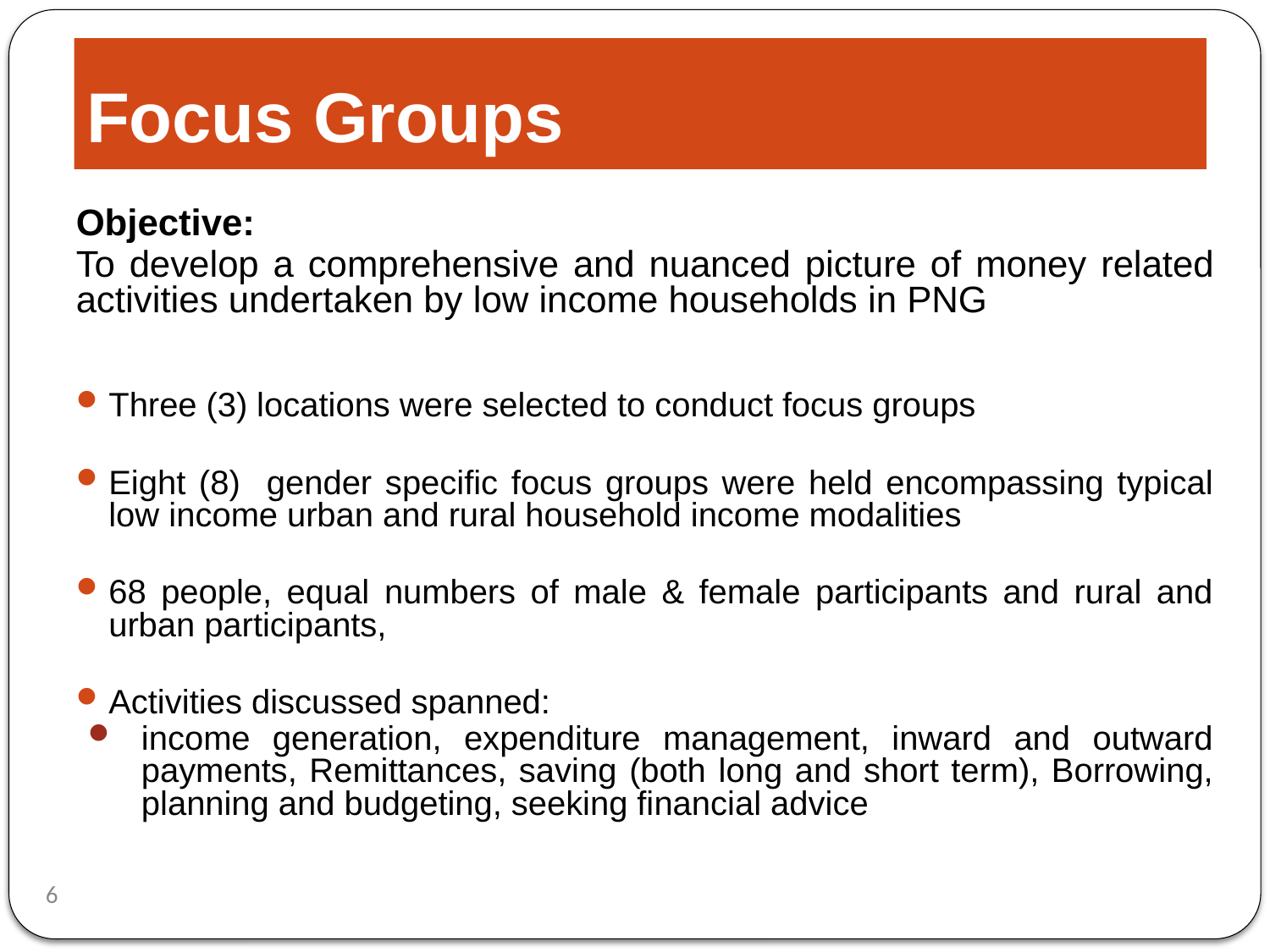

# Focus Groups
Objective:
To develop a comprehensive and nuanced picture of money related activities undertaken by low income households in PNG

Three (3) locations were selected to conduct focus groups

Eight (8)  gender specific focus groups were held encompassing typical low income urban and rural household income modalities

68 people, equal numbers of male & female participants and rural and urban participants,

Activities discussed spanned:
income generation, expenditure management, inward and outward payments, Remittances, saving (both long and short term), Borrowing, planning and budgeting, seeking financial advice

6